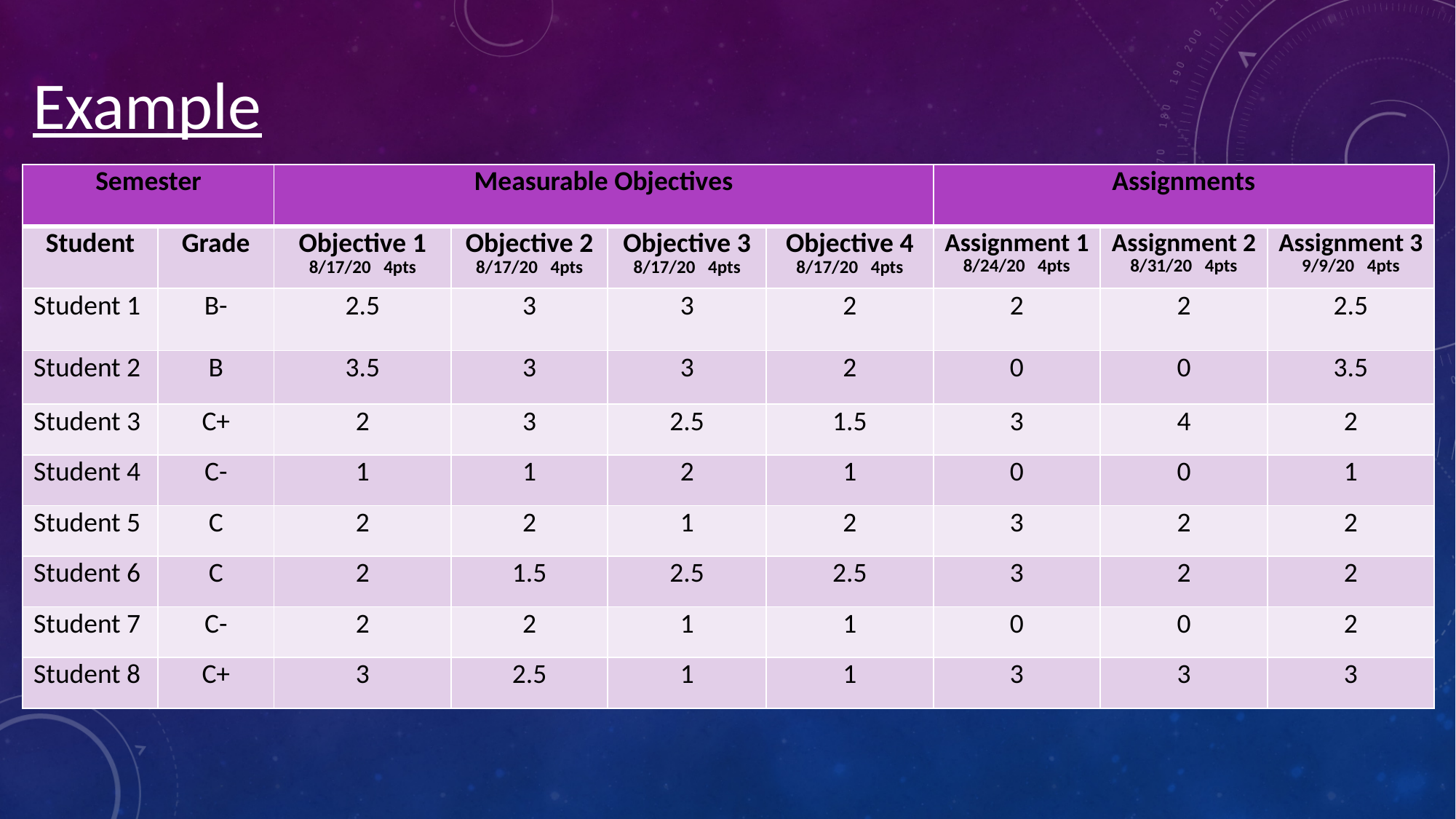

# Example

| Semester |  | Measurable Objectives |  |  |  | Assignments |  |  |
| --- | --- | --- | --- | --- | --- | --- | --- | --- |
| Student | Grade | Objective 1 8/17/20   4pts | Objective 2 8/17/20   4pts | Objective 3 8/17/20   4pts | Objective 4 8/17/20   4pts | Assignment 1 8/24/20   4pts | Assignment 2 8/31/20   4pts | Assignment 3 9/9/20   4pts |
| Student 1 | B- | 2.5 | 3 | 3 | 2 | 2 | 2 | 2.5 |
| Student 2 | B | 3.5 | 3 | 3 | 2 | 0 | 0 | 3.5 |
| Student 3 | C+ | 2 | 3 | 2.5 | 1.5 | 3 | 4 | 2 |
| Student 4 | C- | 1 | 1 | 2 | 1 | 0 | 0 | 1 |
| Student 5 | C | 2 | 2 | 1 | 2 | 3 | 2 | 2 |
| Student 6 | C | 2 | 1.5 | 2.5 | 2.5 | 3 | 2 | 2 |
| Student 7 | C- | 2 | 2 | 1 | 1 | 0 | 0 | 2 |
| Student 8 | C+ | 3 | 2.5 | 1 | 1 | 3 | 3 | 3 |